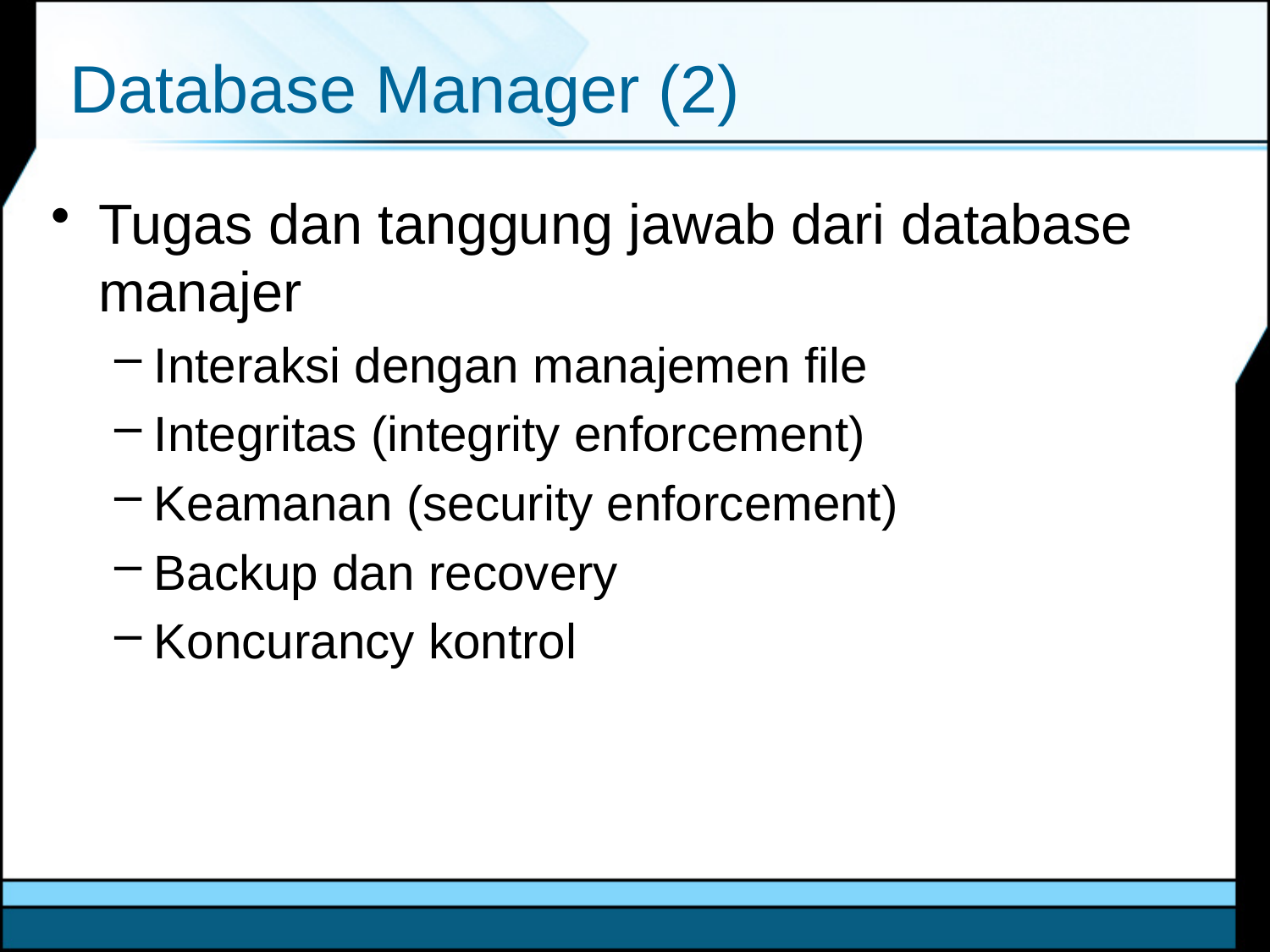

# Database Manager (2)
Tugas dan tanggung jawab dari database manajer
Interaksi dengan manajemen file
Integritas (integrity enforcement)
Keamanan (security enforcement)
Backup dan recovery
Koncurancy kontrol